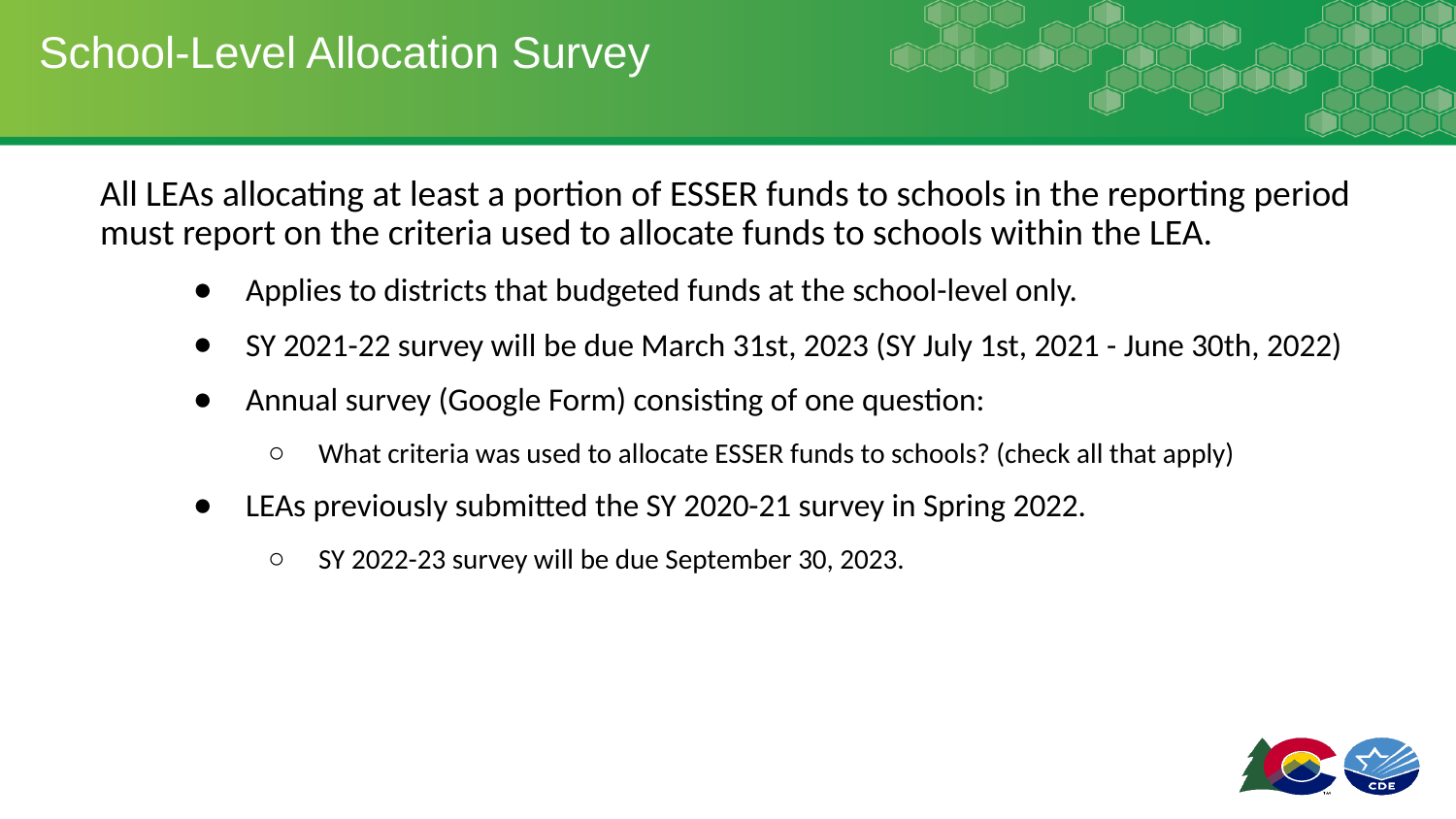

# School-Level Allocation Survey
All LEAs allocating at least a portion of ESSER funds to schools in the reporting period must report on the criteria used to allocate funds to schools within the LEA.
Applies to districts that budgeted funds at the school-level only.
SY 2021-22 survey will be due March 31st, 2023 (SY July 1st, 2021 - June 30th, 2022)
Annual survey (Google Form) consisting of one question:
What criteria was used to allocate ESSER funds to schools? (check all that apply)
LEAs previously submitted the SY 2020-21 survey in Spring 2022.
SY 2022-23 survey will be due September 30, 2023.